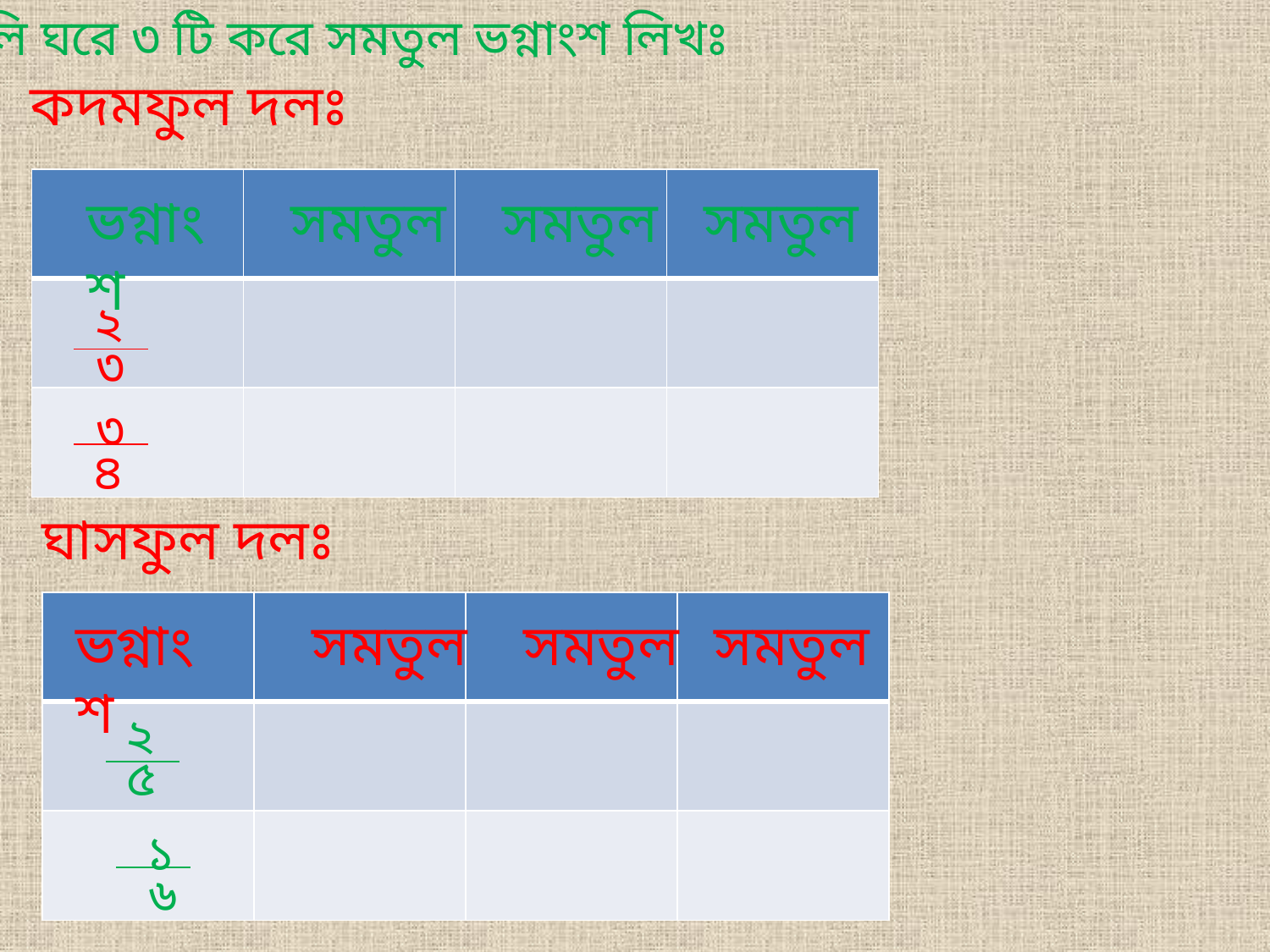

খালি ঘরে ৩ টি করে সমতুল ভগ্নাংশ লিখঃ
কদমফুল দলঃ
ভগ্নাংশ
সমতুল
সমতুল
সমতুল
২
৩
৩
৪
ঘাসফুল দলঃ
ভগ্নাংশ
সমতুল
সমতুল
সমতুল
২
৫
১
৬
|  |  |  |  |
| --- | --- | --- | --- |
|  |  |  |  |
|  |  |  |  |
|  |  |  |  |
| --- | --- | --- | --- |
|  |  |  |  |
|  |  |  |  |